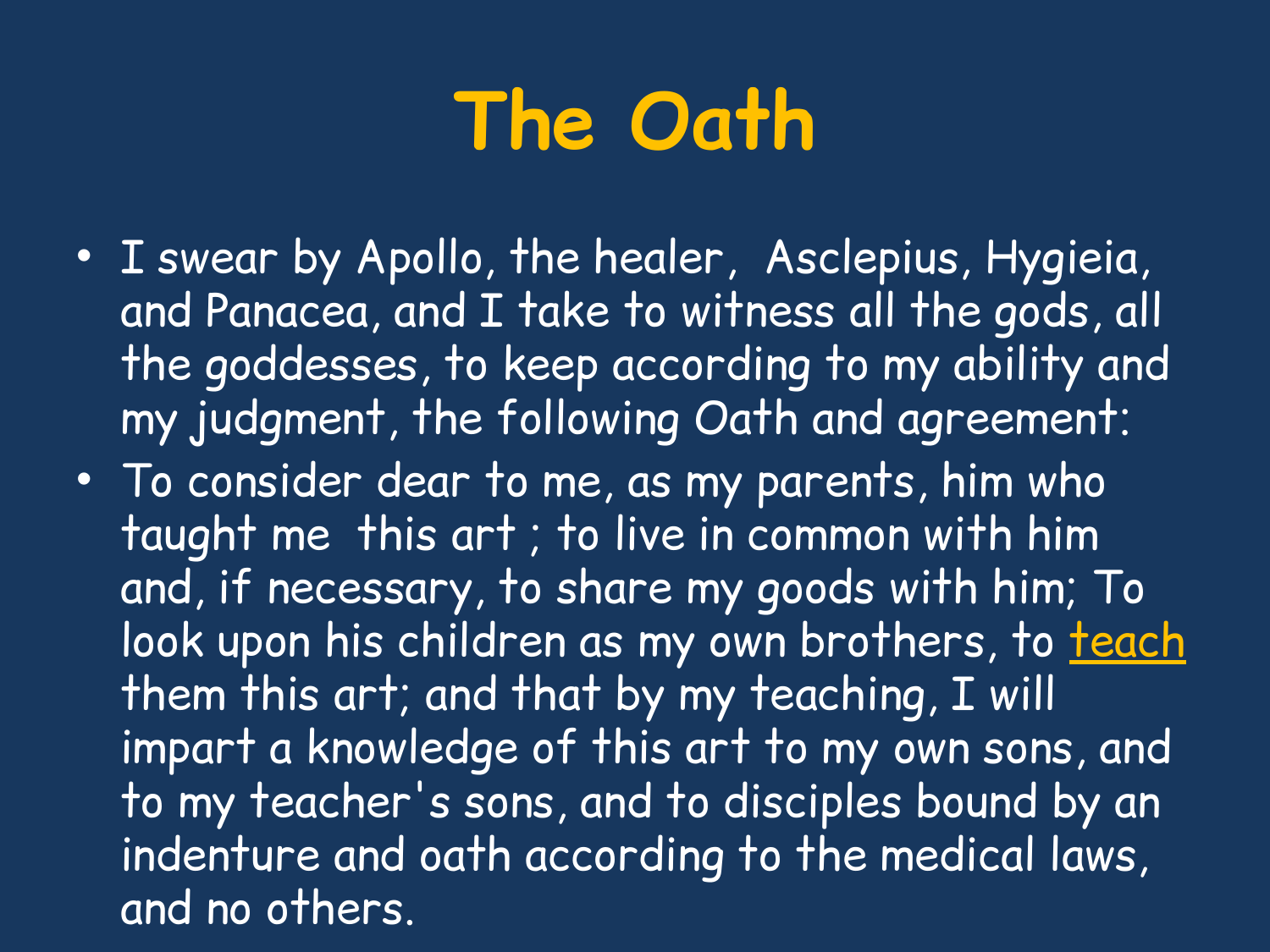

# The Oath
I swear by Apollo, the healer,  Asclepius, Hygieia, and Panacea, and I take to witness all the gods, all the goddesses, to keep according to my ability and my judgment, the following Oath and agreement:
To consider dear to me, as my parents, him who taught me  this art ; to live in common with him and, if necessary, to share my goods with him; To look upon his children as my own brothers, to teach them this art; and that by my teaching, I will impart a knowledge of this art to my own sons, and to my teacher's sons, and to disciples bound by an indenture and oath according to the medical laws, and no others.